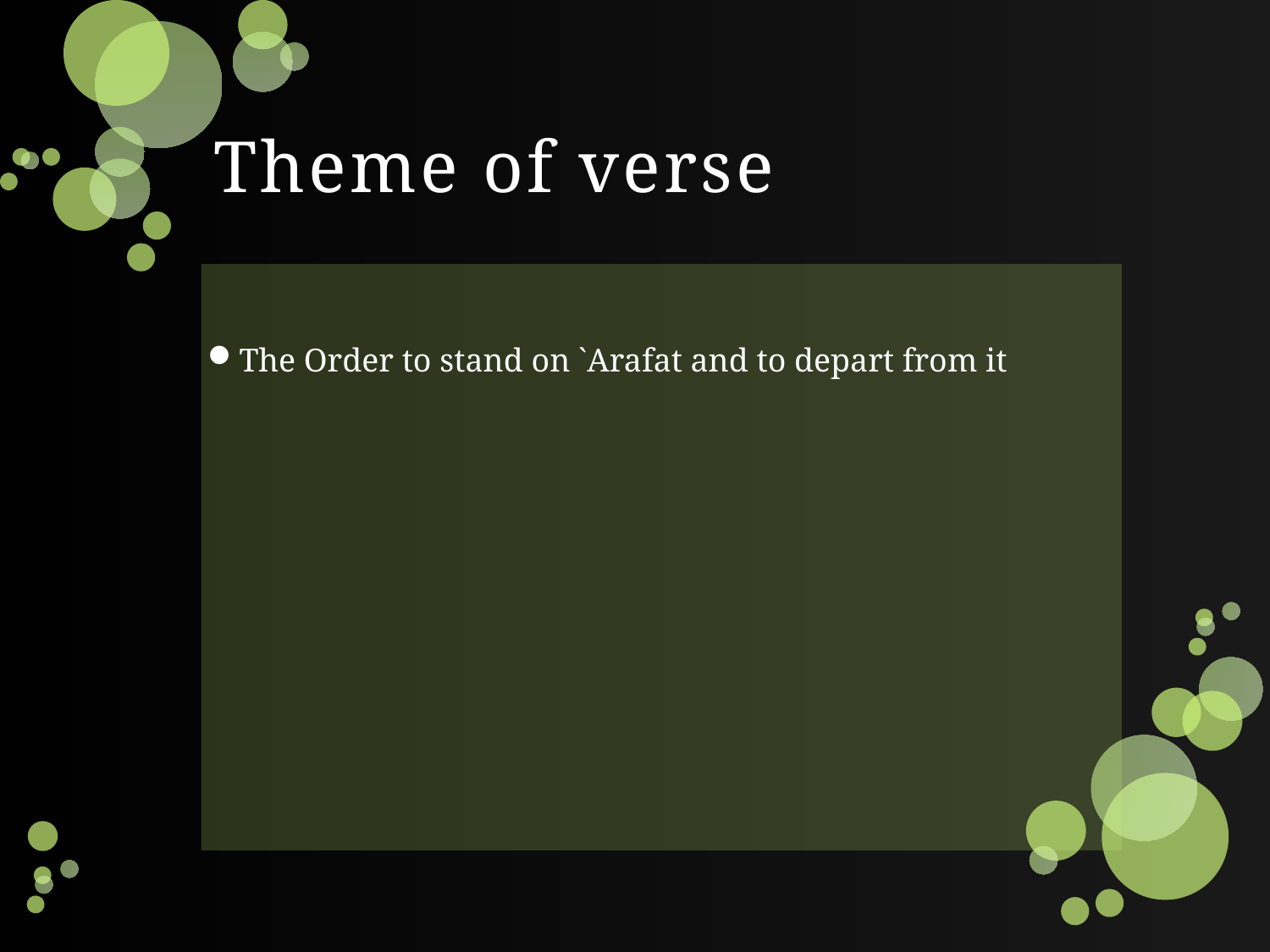

# Theme of verse

The Order to stand on `Arafat and to depart from it